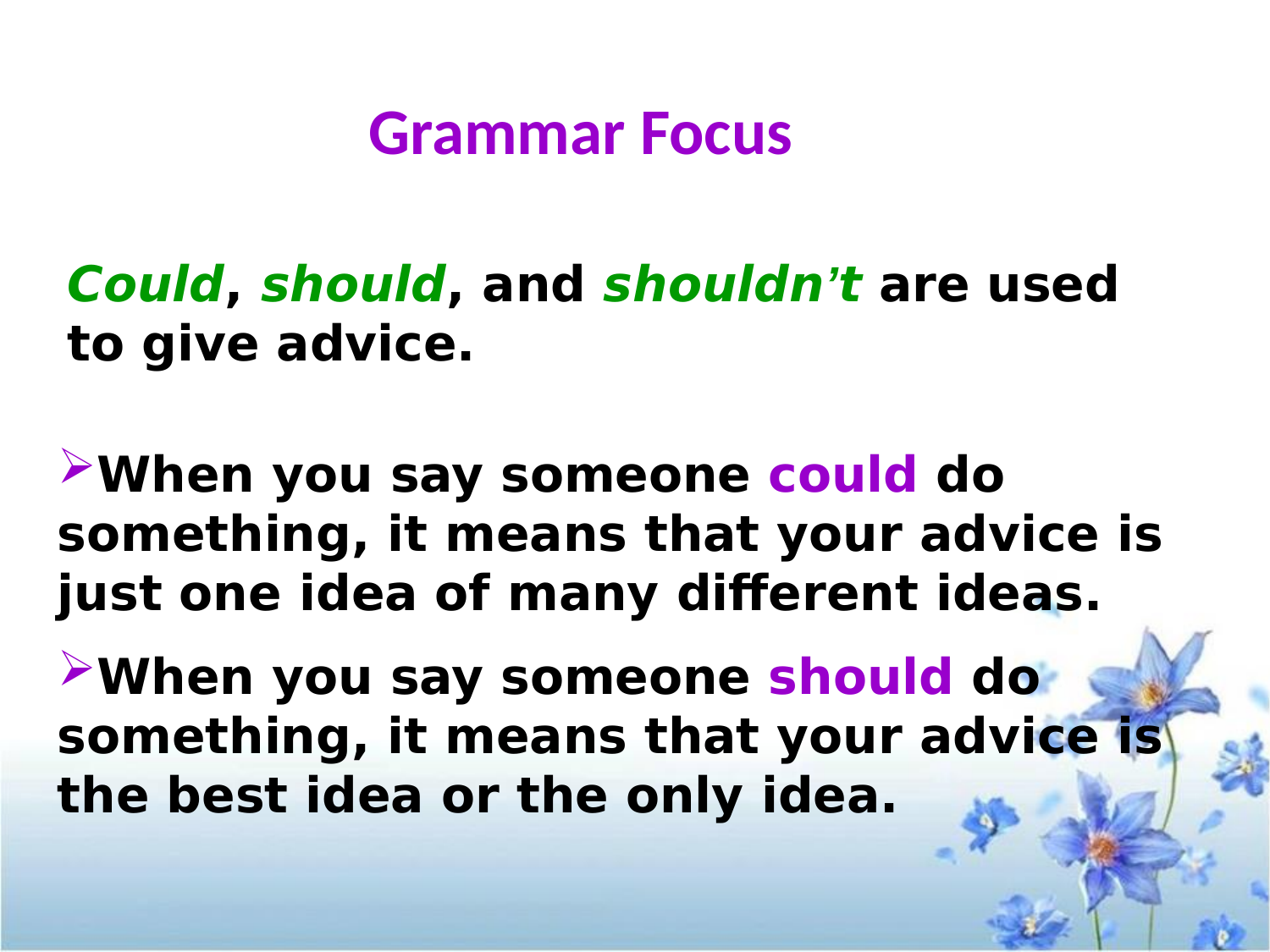

Grammar Focus
Could, should, and shouldn’t are used to give advice.
When you say someone could do something, it means that your advice is just one idea of many different ideas.
When you say someone should do something, it means that your advice is the best idea or the only idea.